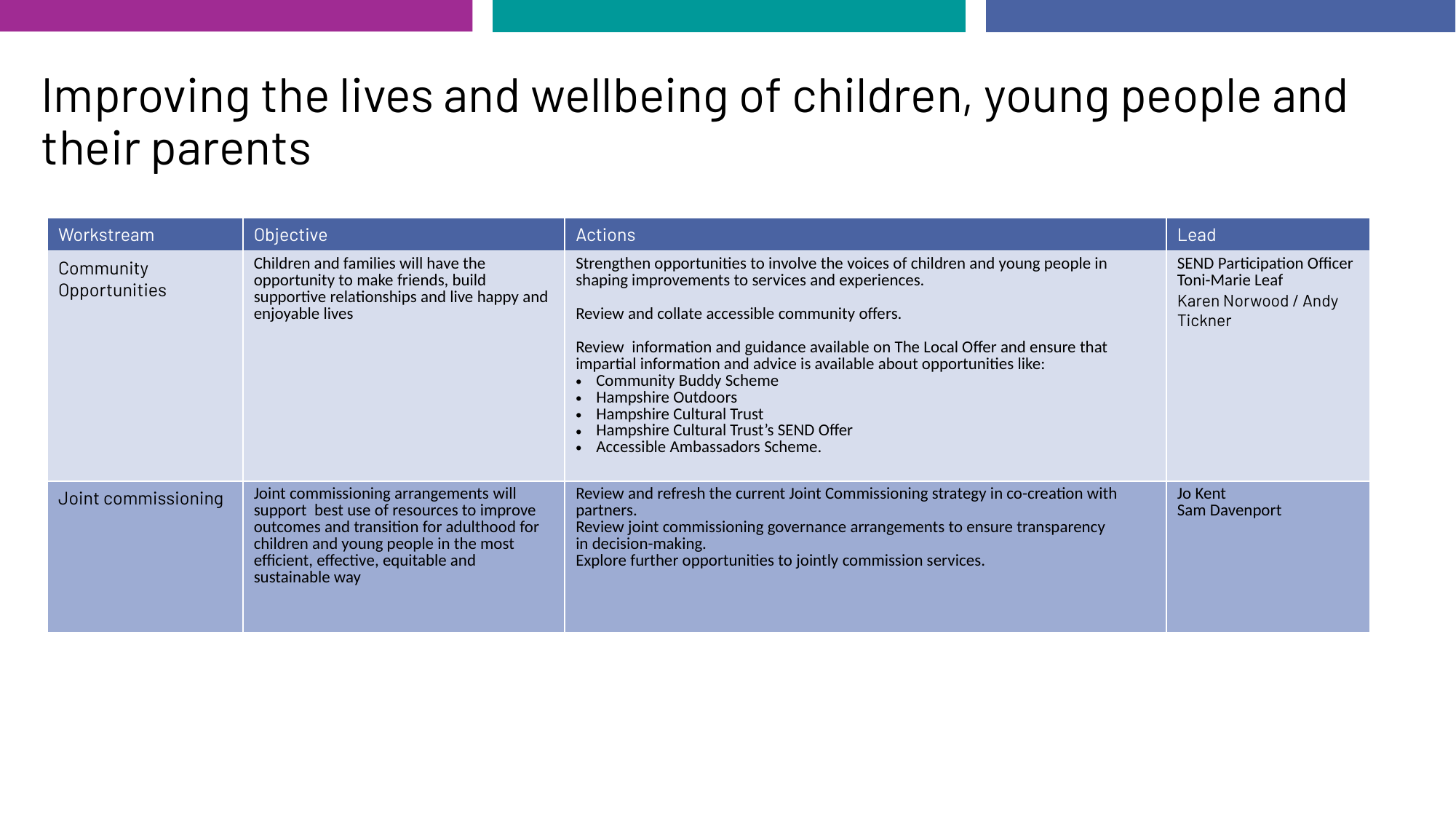

# Improving the lives and wellbeing of children, young people and their parents
| Workstream | Objective | Actions | Lead |
| --- | --- | --- | --- |
| Community Opportunities | Children and families will have the opportunity to make friends, build supportive relationships and live happy and enjoyable lives | Strengthen opportunities to involve the voices of children and young people in shaping improvements to services and experiences. Review and collate accessible community offers. Review  information and guidance available on The Local Offer and ensure that impartial information and advice is available about opportunities like: Community Buddy Scheme Hampshire Outdoors Hampshire Cultural Trust Hampshire Cultural Trust’s SEND Offer Accessible Ambassadors Scheme. | SEND Participation Officer Toni-Marie Leaf Karen Norwood / Andy Tickner |
| Joint commissioning | Joint commissioning arrangements will support  best use of resources to improve outcomes and transition for adulthood for children and young people in the most efficient, effective, equitable and sustainable way | Review and refresh the current Joint Commissioning strategy in co-creation with partners. Review joint commissioning governance arrangements to ensure transparency in decision-making. Explore further opportunities to jointly commission services. | Jo Kent Sam Davenport |